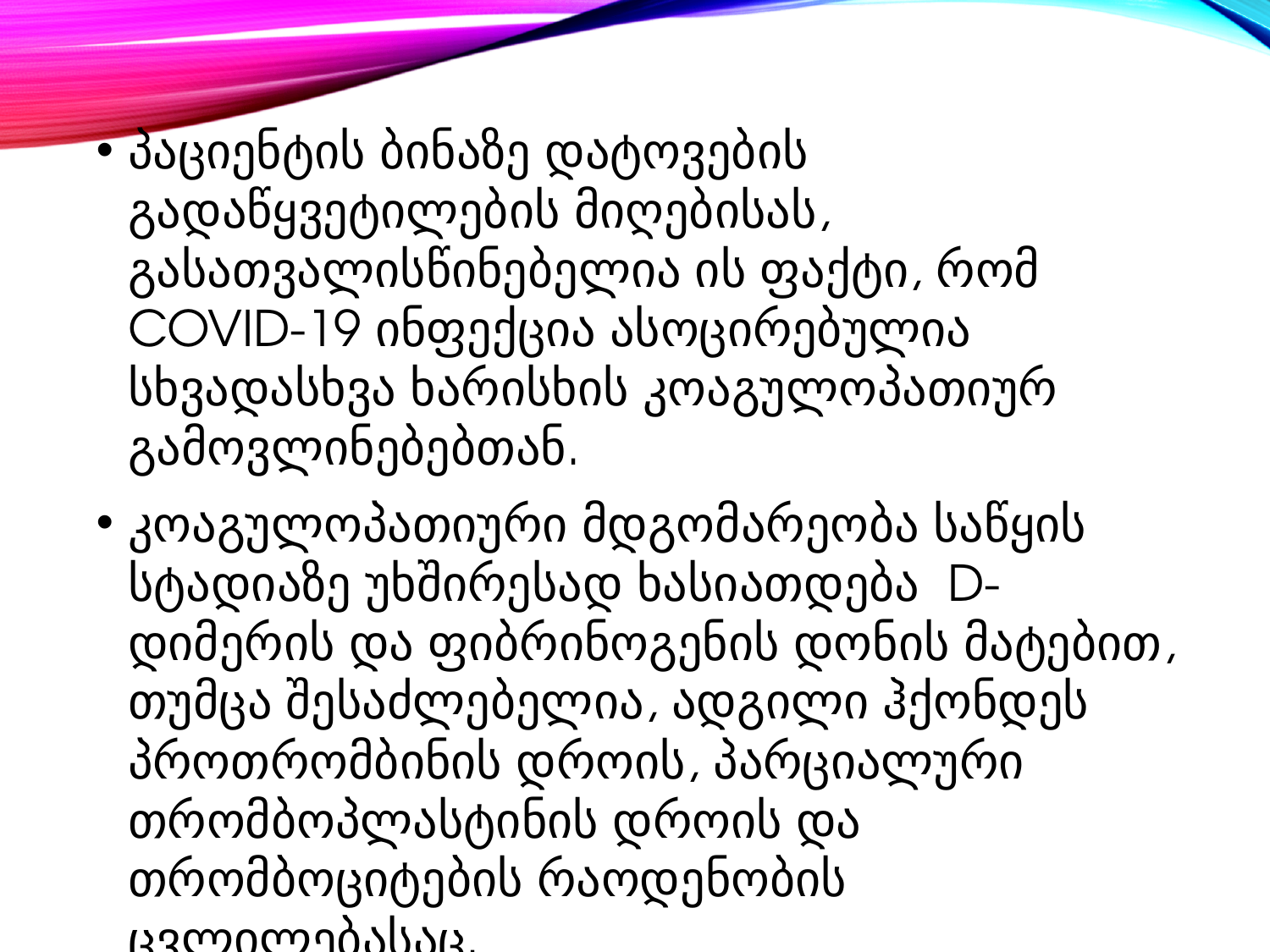

პაციენტის ბინაზე დატოვების გადაწყვეტილების მიღებისას, გასათვალისწინებელია ის ფაქტი, რომ COVID-19 ინფექცია ასოცირებულია სხვადასხვა ხარისხის კოაგულოპათიურ გამოვლინებებთან.
კოაგულოპათიური მდგომარეობა საწყის სტადიაზე უხშირესად ხასიათდება  D-დიმერის და ფიბრინოგენის დონის მატებით, თუმცა შესაძლებელია, ადგილი ჰქონდეს პროთრომბინის დროის, პარციალური თრომბოპლასტინის დროის და თრომბოციტების რაოდენობის ცვლილებასაც.